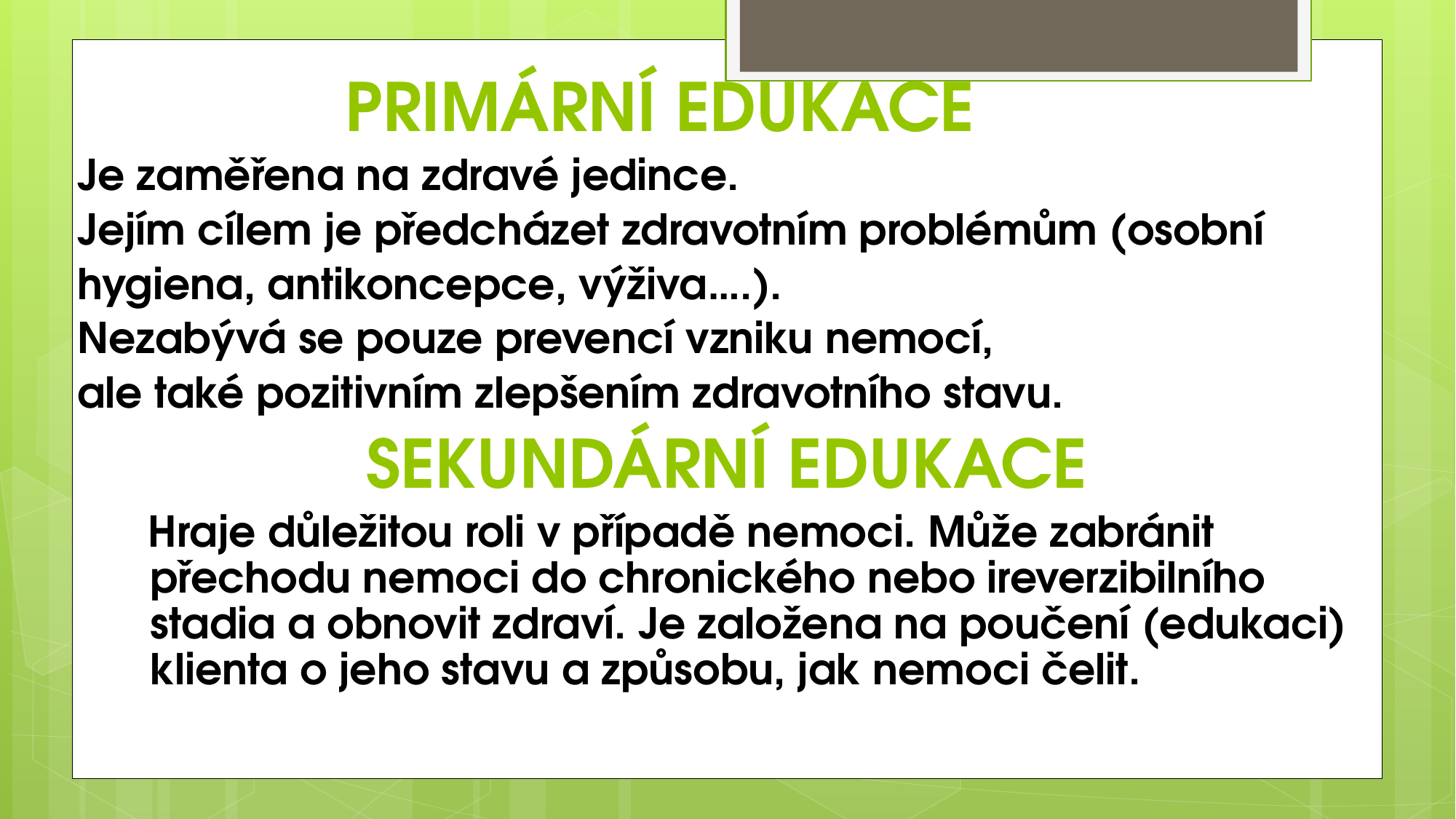

#
                       Primární edukace
Je zaměřena na zdravé jedince.
Jejím cílem je předcházet zdravotním problémům (osobní
hygiena, antikoncepce, výživa….).
Nezabývá se pouze prevencí vzniku nemocí,
ale také pozitivním zlepšením zdravotního stavu.
Sekundární edukace
      Hraje důležitou roli v případě nemoci. Může zabránit přechodu nemoci do chronického nebo ireverzibilního stadia a obnovit zdraví. Je založena na poučení (edukaci) klienta o jeho stavu a způsobu, jak nemoci čelit.